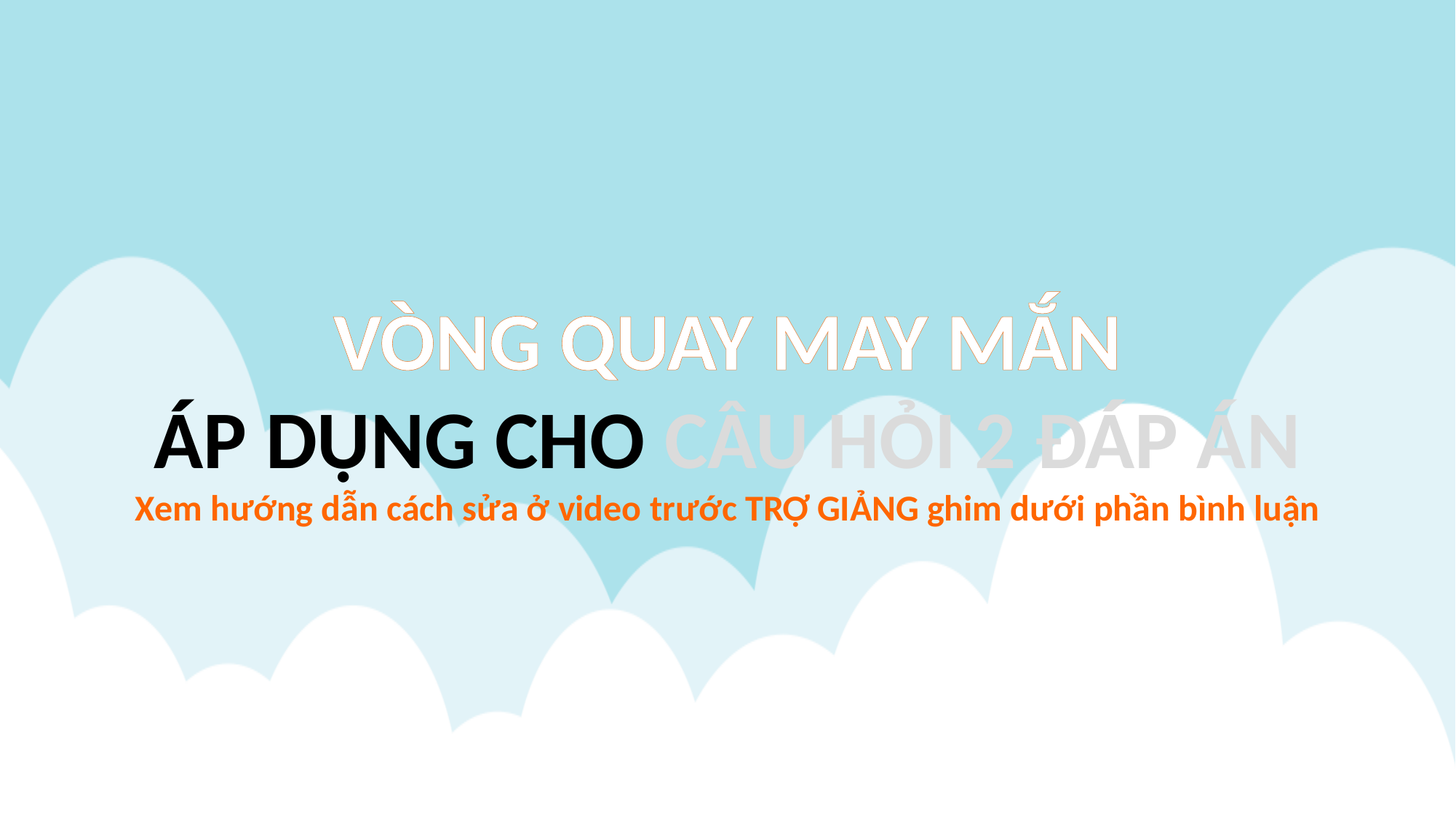

VÒNG QUAY MAY MẮN
ÁP DỤNG CHO CÂU HỎI 2 ĐÁP ÁN
Xem hướng dẫn cách sửa ở video trước TRỢ GIẢNG ghim dưới phần bình luận